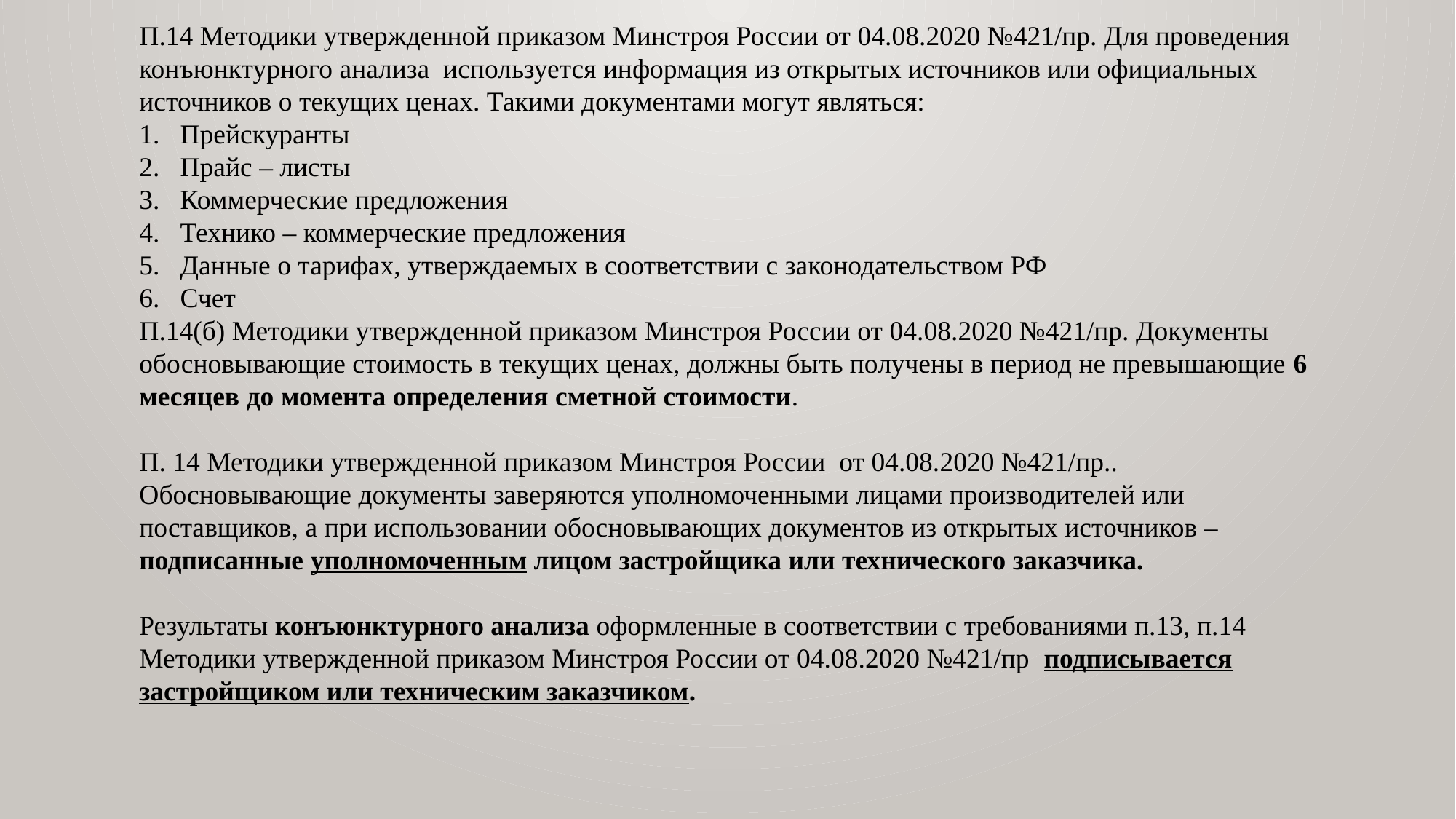

П.14 Методики утвержденной приказом Минстроя России от 04.08.2020 №421/пр. Для проведения конъюнктурного анализа  используется информация из открытых источников или официальных источников о текущих ценах. Такими документами могут являться:
Прейскуранты
Прайс – листы
Коммерческие предложения
Технико – коммерческие предложения
Данные о тарифах, утверждаемых в соответствии с законодательством РФ
Счет
П.14(б) Методики утвержденной приказом Минстроя России от 04.08.2020 №421/пр. Документы обосновывающие стоимость в текущих ценах, должны быть получены в период не превышающие 6 месяцев до момента определения сметной стоимости.

П. 14 Методики утвержденной приказом Минстроя России  от 04.08.2020 №421/пр.. Обосновывающие документы заверяются уполномоченными лицами производителей или поставщиков, а при использовании обосновывающих документов из открытых источников – подписанные уполномоченным лицом застройщика или технического заказчика.

Результаты конъюнктурного анализа оформленные в соответствии с требованиями п.13, п.14  Методики утвержденной приказом Минстроя России от 04.08.2020 №421/пр  подписывается застройщиком или техническим заказчиком.